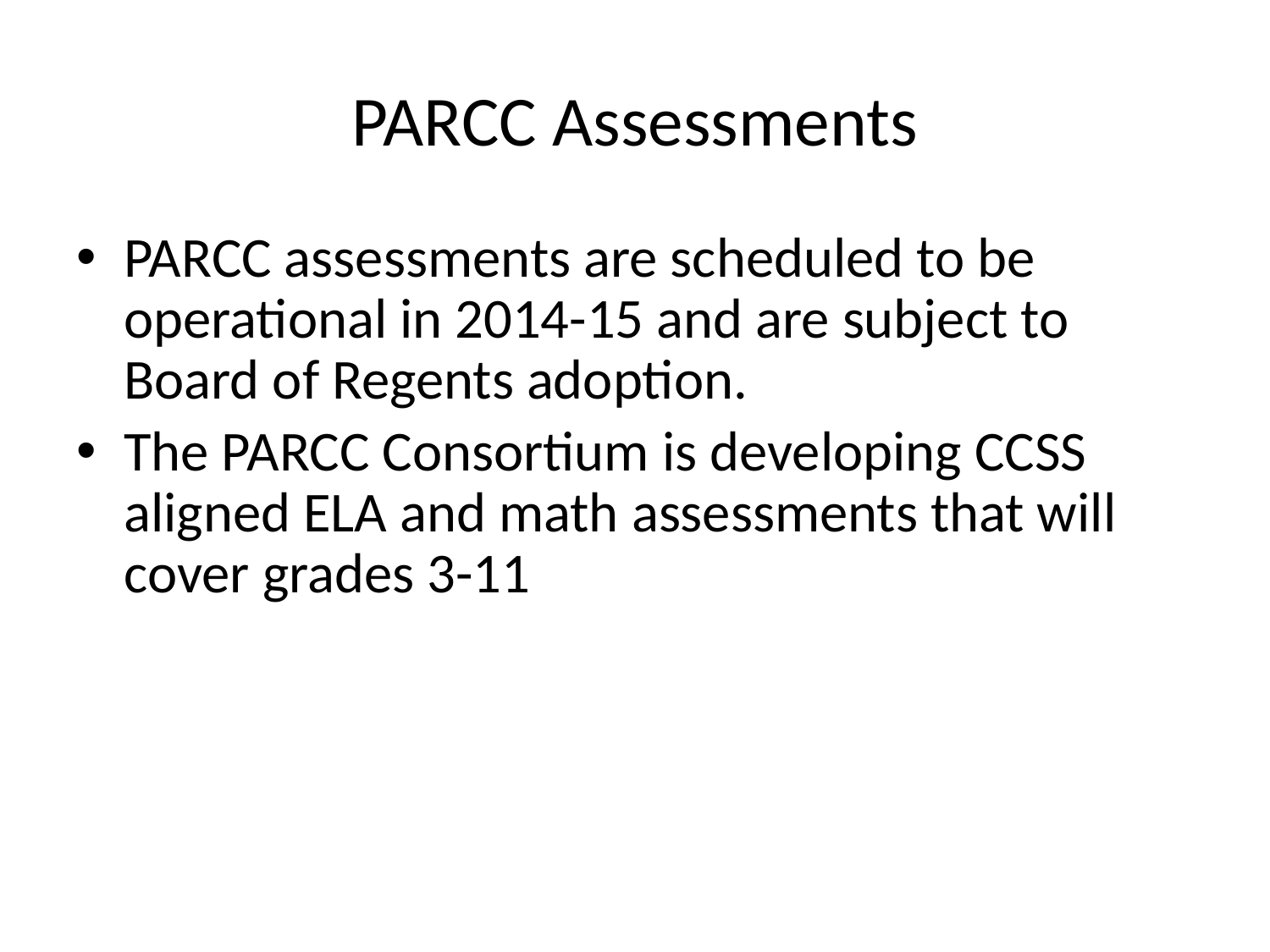

# PARCC Assessments
PARCC assessments are scheduled to be operational in 2014-15 and are subject to Board of Regents adoption.
The PARCC Consortium is developing CCSS aligned ELA and math assessments that will cover grades 3-11